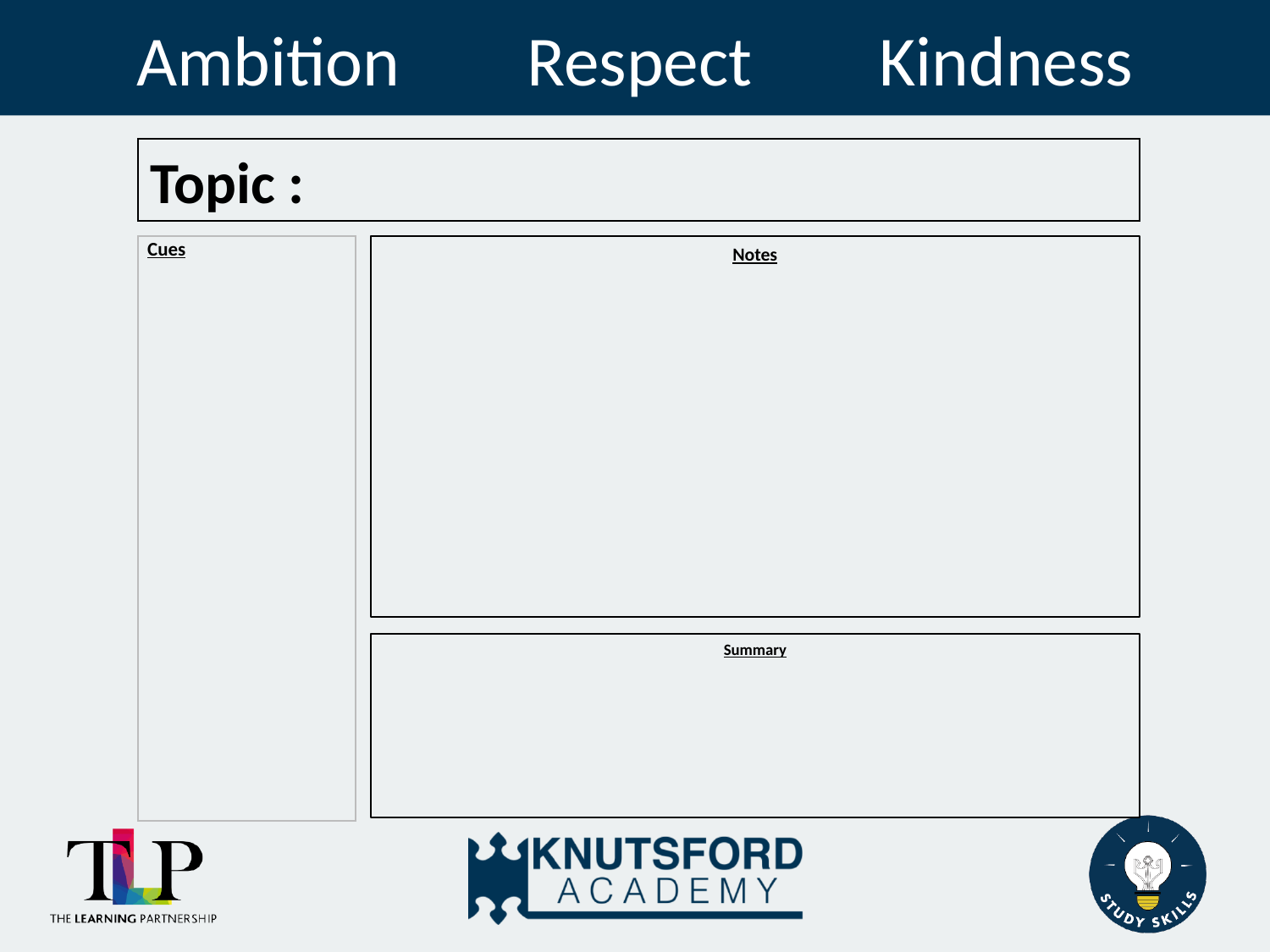

Topic :
| Cues |
| --- |
Notes

Summary